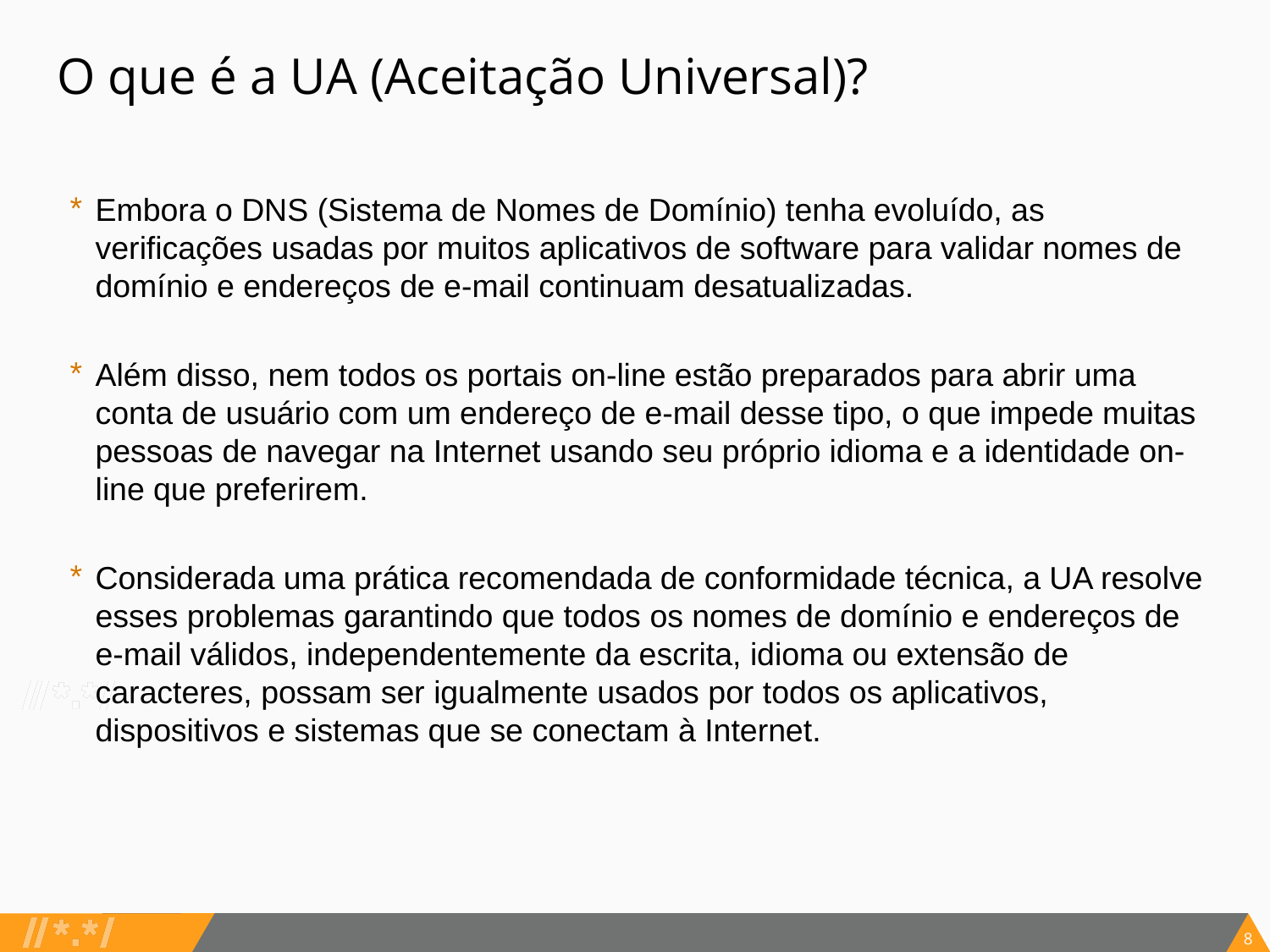

# O que é a UA (Aceitação Universal)?
Embora o DNS (Sistema de Nomes de Domínio) tenha evoluído, as verificações usadas por muitos aplicativos de software para validar nomes de domínio e endereços de e-mail continuam desatualizadas.

Além disso, nem todos os portais on-line estão preparados para abrir uma conta de usuário com um endereço de e-mail desse tipo, o que impede muitas pessoas de navegar na Internet usando seu próprio idioma e a identidade on-line que preferirem.

Considerada uma prática recomendada de conformidade técnica, a UA resolve esses problemas garantindo que todos os nomes de domínio e endereços de e-mail válidos, independentemente da escrita, idioma ou extensão de caracteres, possam ser igualmente usados por todos os aplicativos, dispositivos e sistemas que se conectam à Internet.